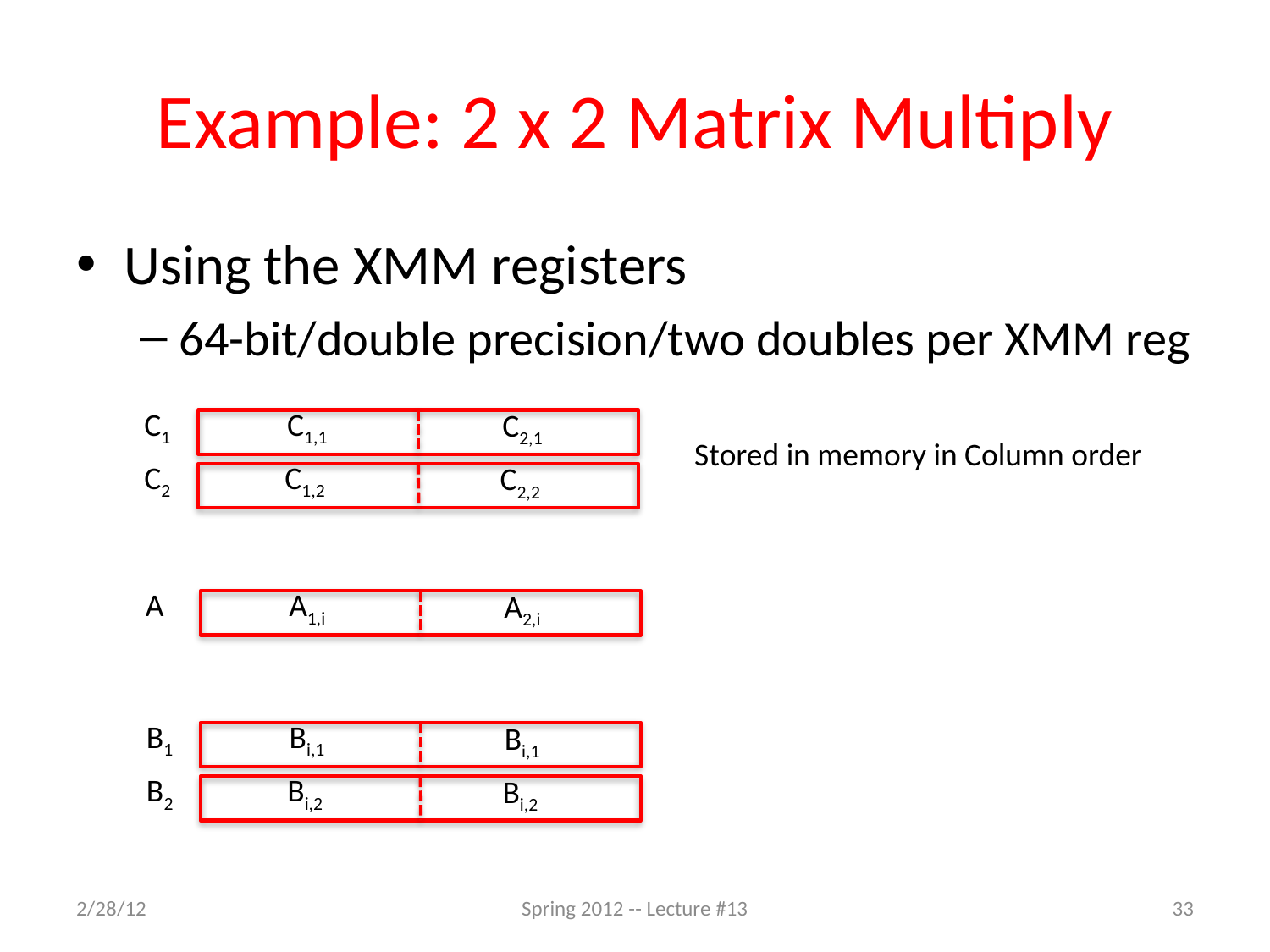

# Example: 2 x 2 Matrix Multiply
Using the XMM registers
64-bit/double precision/two doubles per XMM reg
C1
C1,1
C2,1

Stored in memory in Column order
C2
C1,2
C2,2

A
A1,i
A2,i

B1
Bi,1
Bi,1

B2
Bi,2
Bi,2

2/28/12
Spring 2012 -- Lecture #13
33